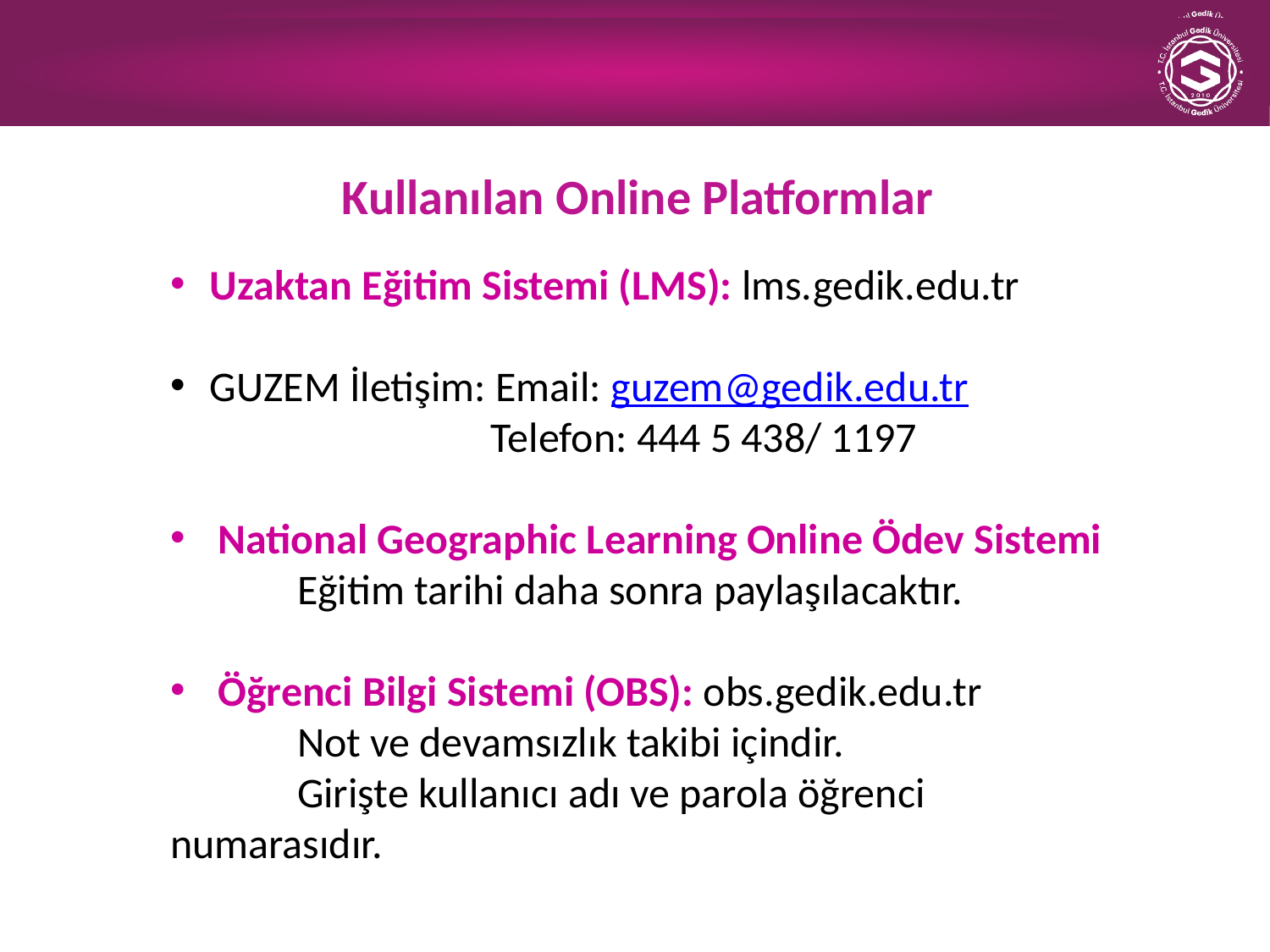

Kullanılan Online Platformlar

Uzaktan Eğitim Sistemi (LMS): lms.gedik.edu.tr

GUZEM İletişim: Email: guzem@gedik.edu.tr
		       Telefon: 444 5 438/ 1197

National Geographic Learning Online Ödev Sistemi
	Eğitim tarihi daha sonra paylaşılacaktır.

Öğrenci Bilgi Sistemi (OBS): obs.gedik.edu.tr
	Not ve devamsızlık takibi içindir.
	Girişte kullanıcı adı ve parola öğrenci 	numarasıdır.